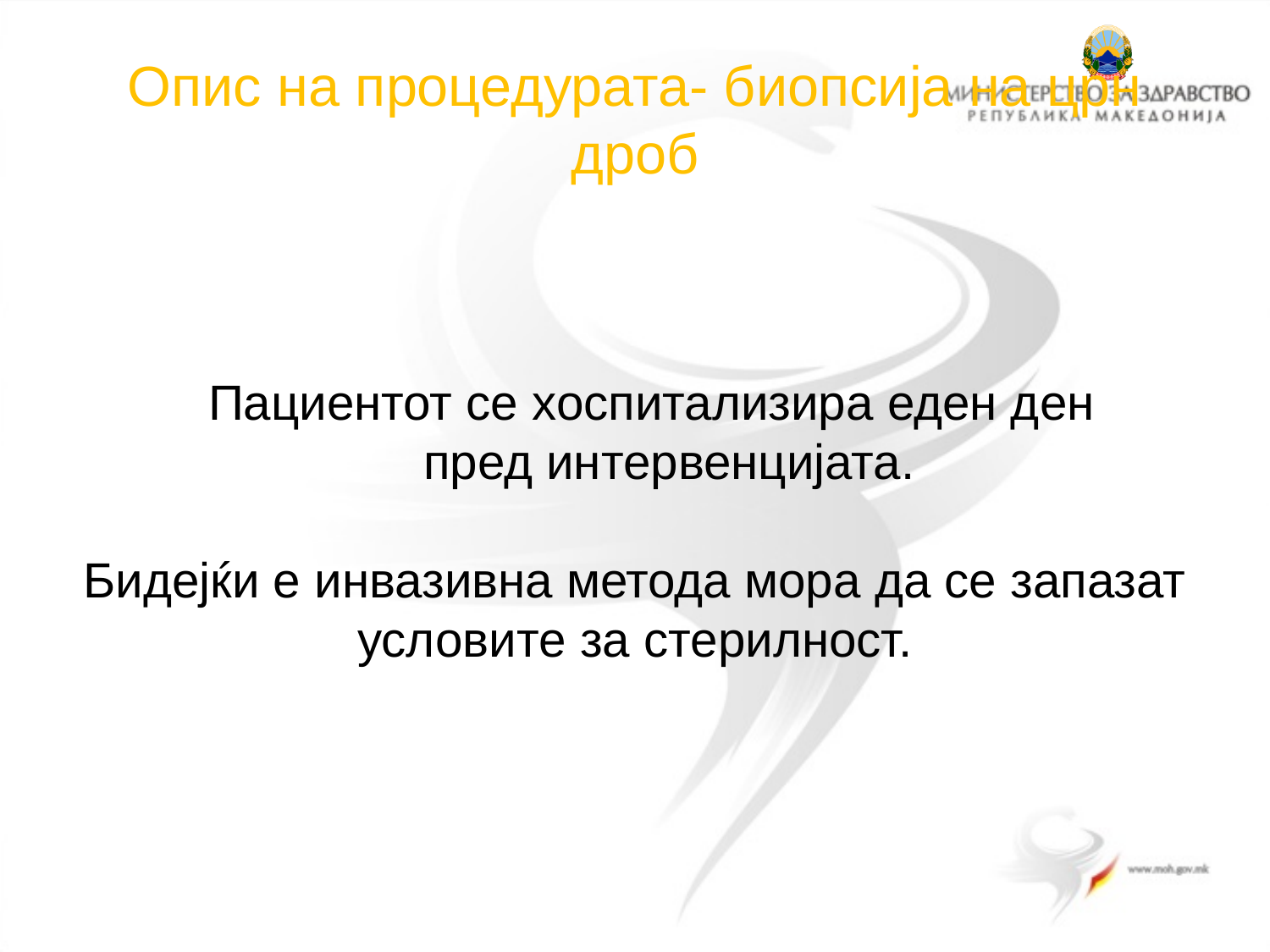

# Опис на процедурата- биопсија на црн дроб Пациентот се хоспитализира еден ден пред интервенцијата. Бидејќи е инвазивна метода мора да се запазат условите за стерилност.